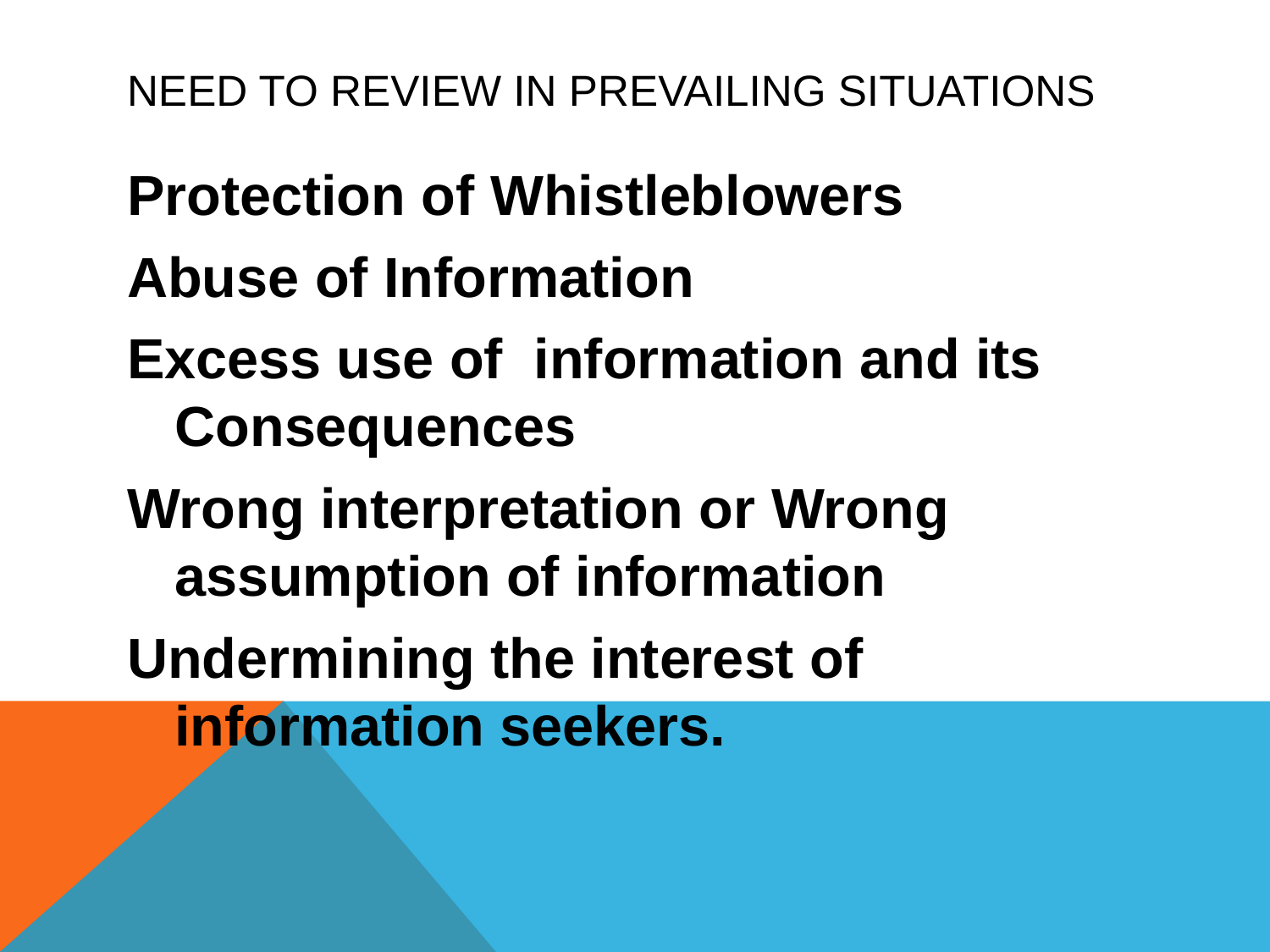

# Need to Review in Prevailing situations
Protection of Whistleblowers
Abuse of Information
Excess use of  information and its Consequences
Wrong interpretation or Wrong  assumption of information
Undermining the interest of information seekers.